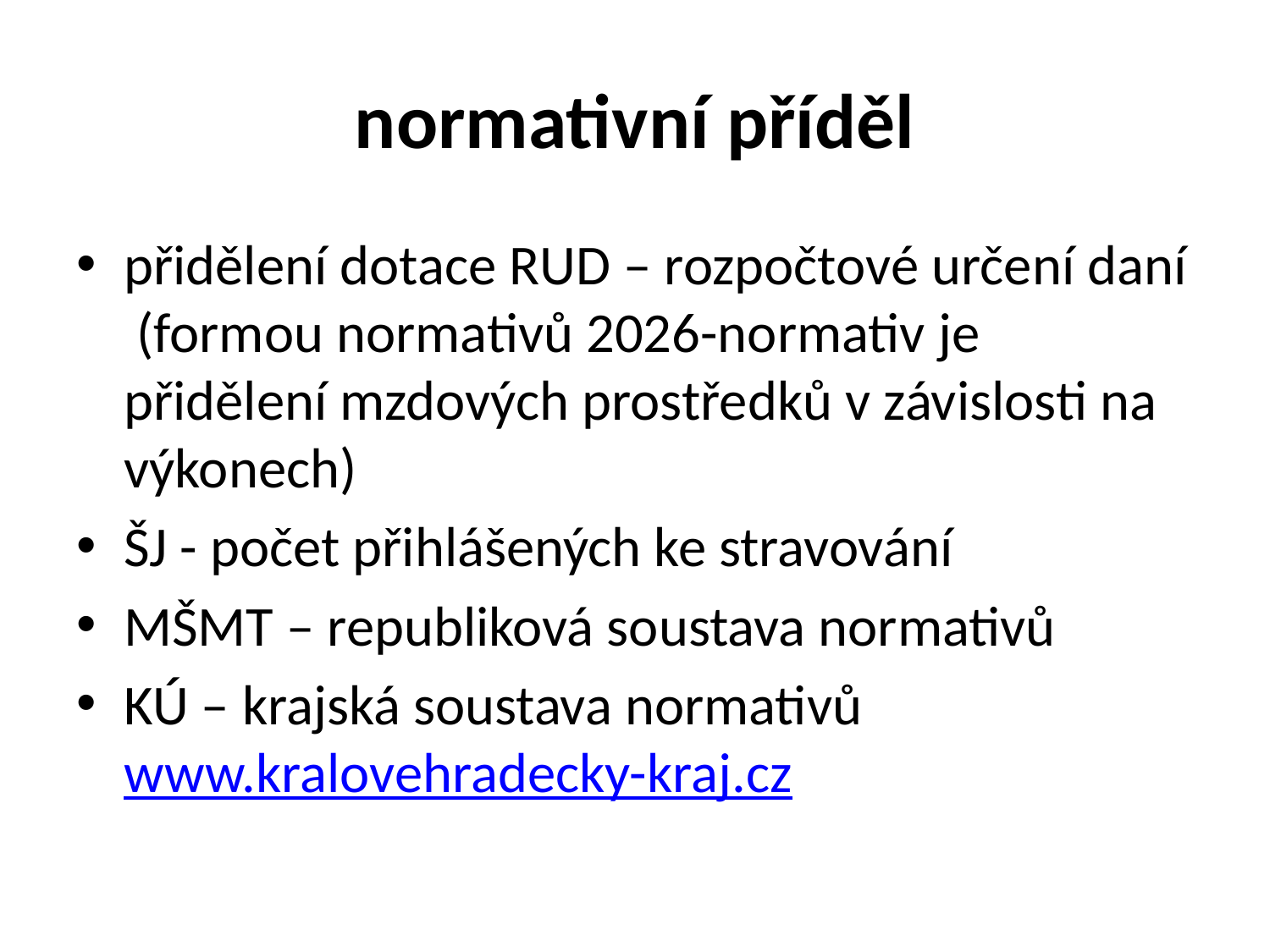

# normativní příděl
přidělení dotace RUD – rozpočtové určení daní  (formou normativů 2026-normativ je přidělení mzdových prostředků v závislosti na výkonech)
ŠJ - počet přihlášených ke stravování
MŠMT – republiková soustava normativů
KÚ – krajská soustava normativů www.kralovehradecky-kraj.cz